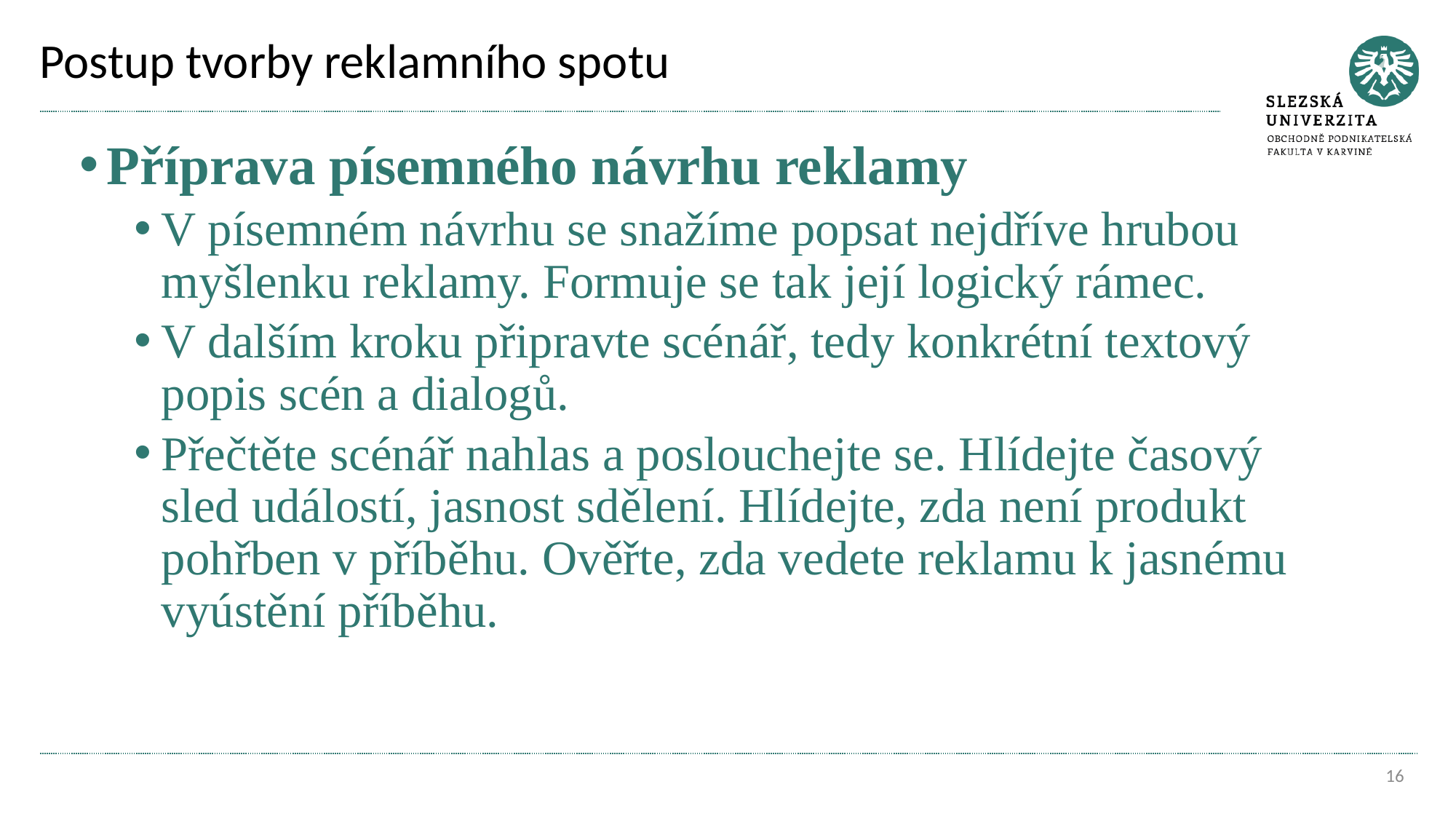

# Postup tvorby reklamního spotu
Příprava písemného návrhu reklamy
V písemném návrhu se snažíme popsat nejdříve hrubou myšlenku reklamy. Formuje se tak její logický rámec.
V dalším kroku připravte scénář, tedy konkrétní textový popis scén a dialogů.
Přečtěte scénář nahlas a poslouchejte se. Hlídejte časový sled událostí, jasnost sdělení. Hlídejte, zda není produkt pohřben v příběhu. Ověřte, zda vedete reklamu k jasnému vyústění příběhu.
16